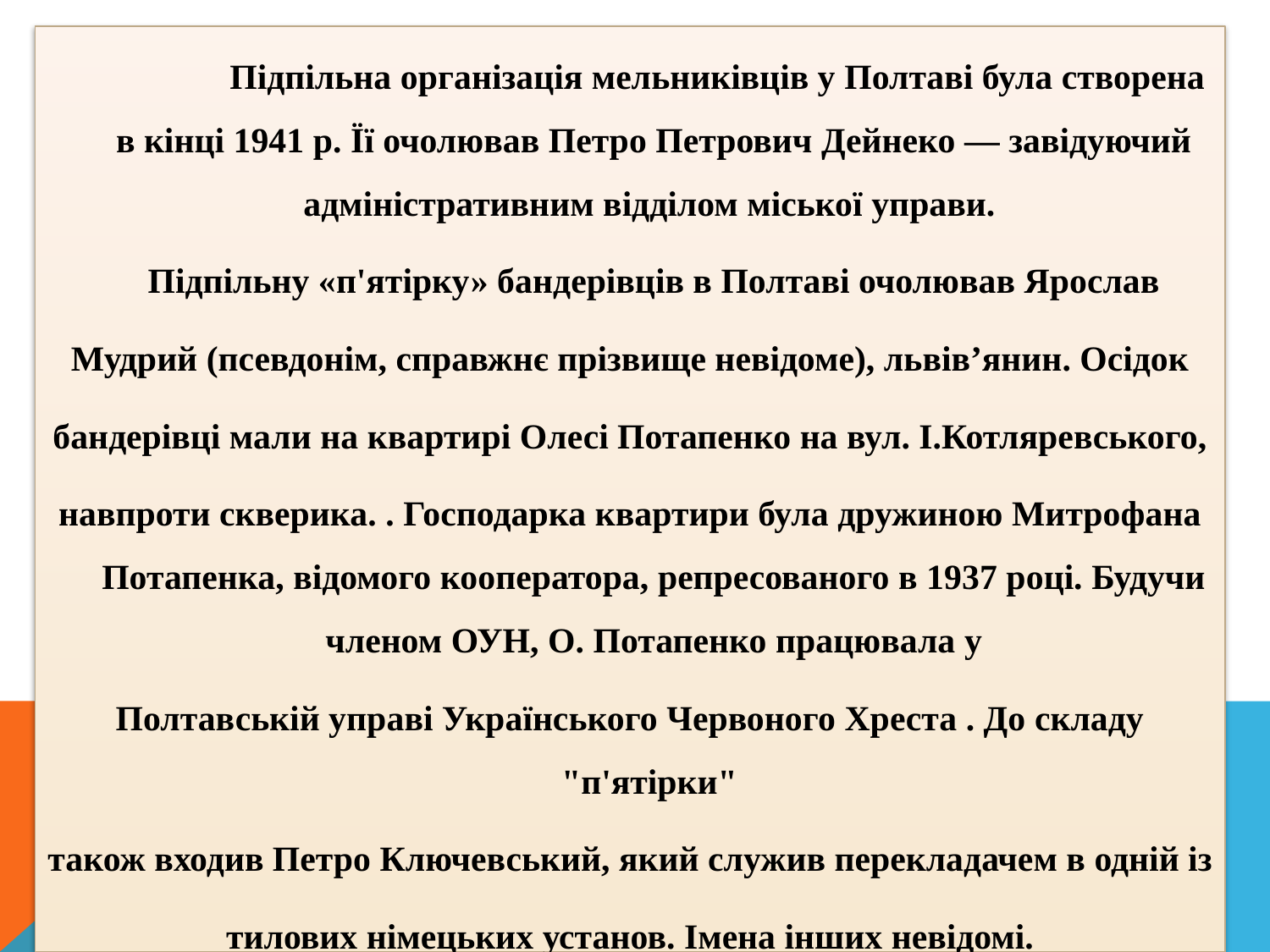

#
		Підпільна організація мельниківців у Полтаві була створена в кінці 1941 р. Її очолював Петро Петрович Дейнеко — завідуючий адміністративним відділом міської управи.
	Підпільну «п'ятірку» бандерівців в Полтаві очолював Ярослав
Мудрий (псевдонім, справжнє прізвище невідоме), львів’янин. Осідок
бандерівці мали на квартирі Олесі Потапенко на вул. І.Котляревського,
навпроти скверика. . Господарка квартири була дружиною Митрофана Потапенка, відомого кооператора, репресованого в 1937 році. Будучи членом ОУН, О. Потапенко працювала у
Полтавській управі Українського Червоного Хреста . До складу "п'ятірки"
також входив Петро Ключевський, який служив перекладачем в одній із
тилових німецьких установ. Імена інших невідомі.